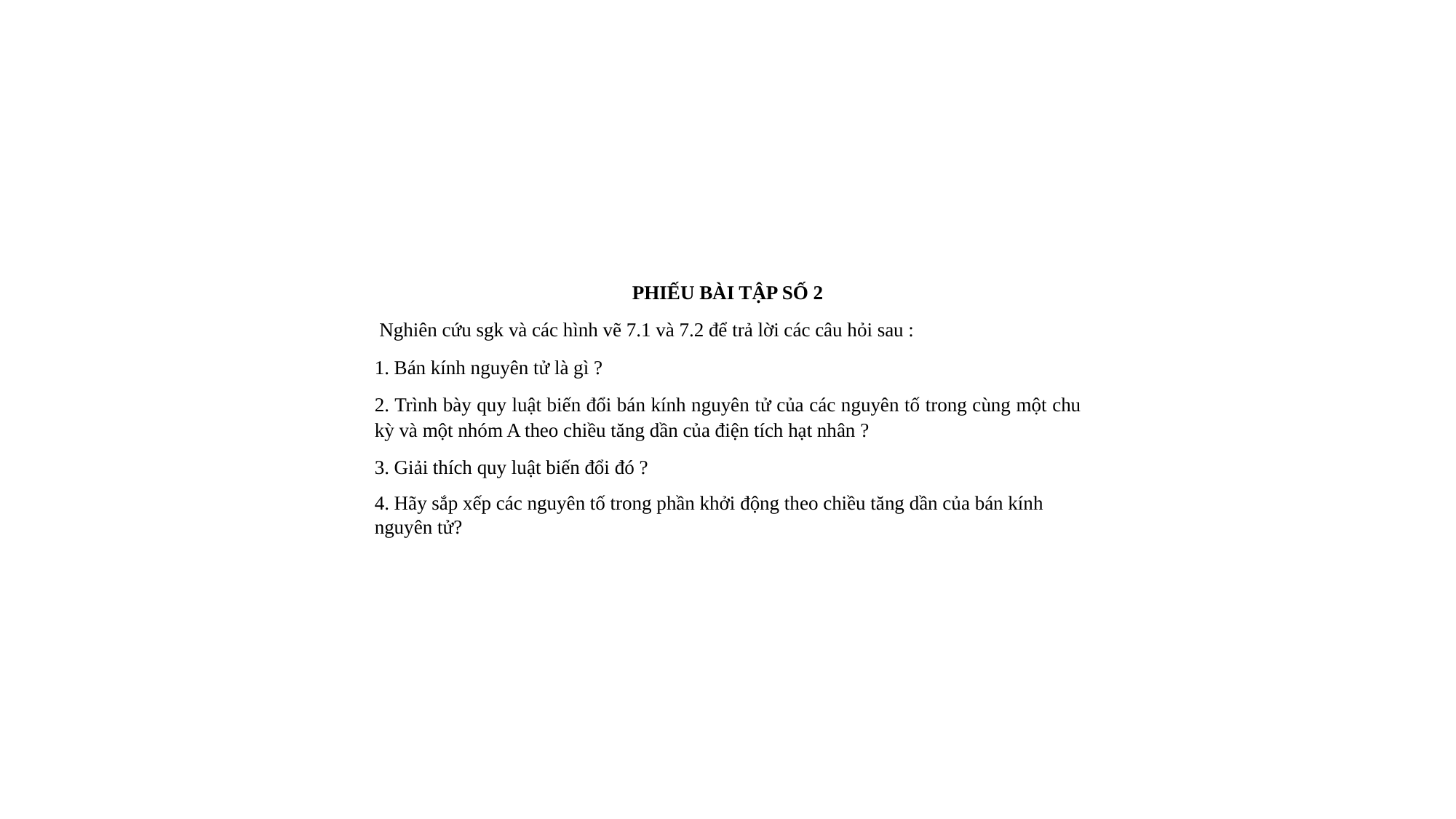

PHIẾU BÀI TẬP SỐ 2
 Nghiên cứu sgk và các hình vẽ 7.1 và 7.2 để trả lời các câu hỏi sau :
1. Bán kính nguyên tử là gì ?
2. Trình bày quy luật biến đổi bán kính nguyên tử của các nguyên tố trong cùng một chu kỳ và một nhóm A theo chiều tăng dần của điện tích hạt nhân ?
3. Giải thích quy luật biến đổi đó ?
4. Hãy sắp xếp các nguyên tố trong phần khởi động theo chiều tăng dần của bán kính nguyên tử?